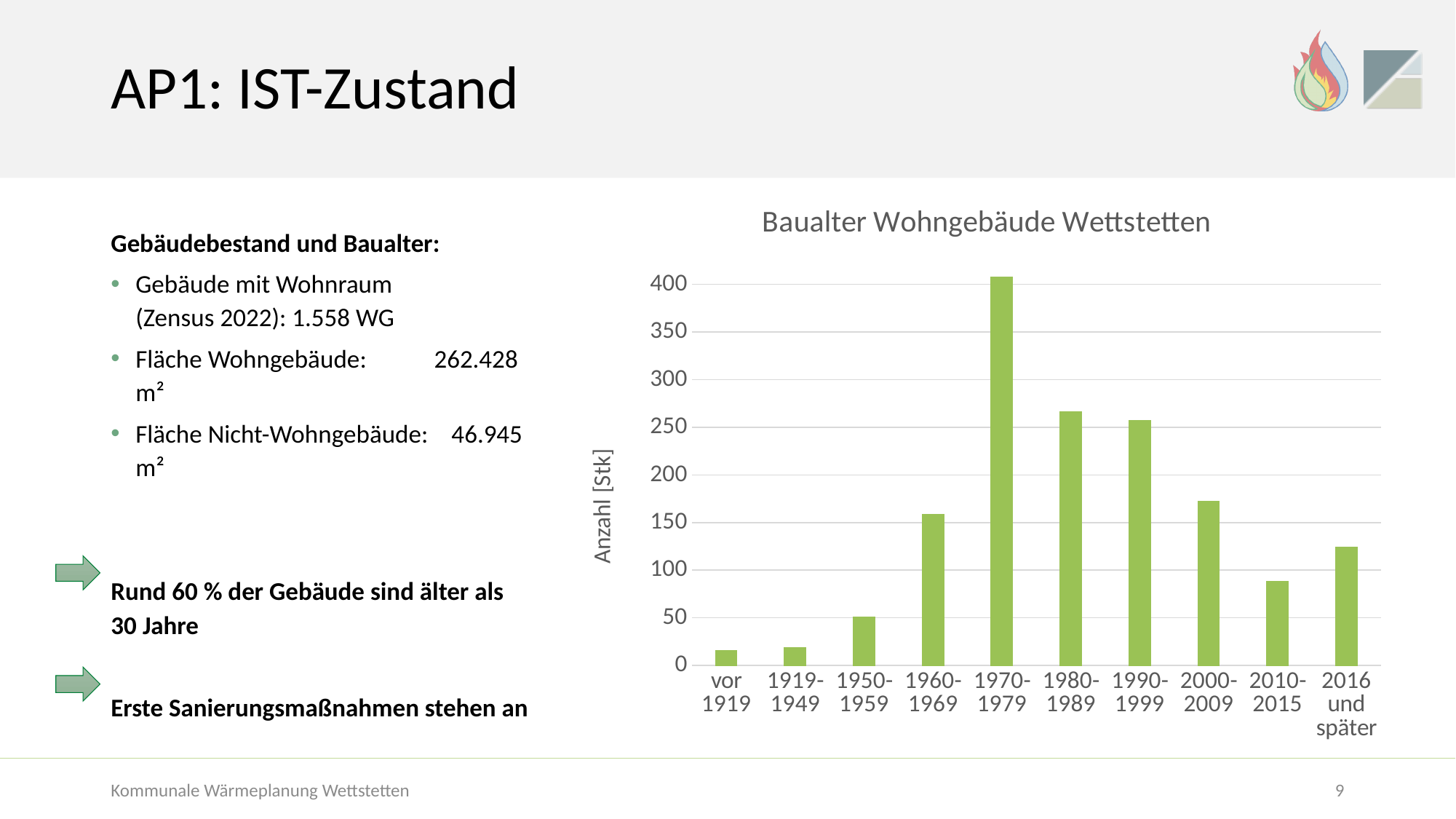

# AP1: IST-Zustand

### Chart: Baualter Wohngebäude Wettstetten

| Category |  |
|---|---|
| vor 1919 | 16.0 |
| 1919-1949 | 19.0 |
| 1950-1959 | 51.0 |
| 1960-1969 | 159.0 |
| 1970-1979 | 408.0 |
| 1980-1989 | 266.0 |
| 1990-1999 | 257.0 |
| 2000-2009 | 172.0 |
| 2010-2015 | 88.0 |
| 2016 und später | 124.0 |
Gebäudebestand und Baualter:
Gebäude mit Wohnraum
(Zensus 2022): 1.558 WG
Fläche Wohngebäude: 	    262.428 m²
Fläche Nicht-Wohngebäude:    46.945 m²

Rund 60 % der Gebäude sind älter als 30 Jahre

Erste Sanierungsmaßnahmen stehen an

Kommunale Wärmeplanung Wettstetten
9